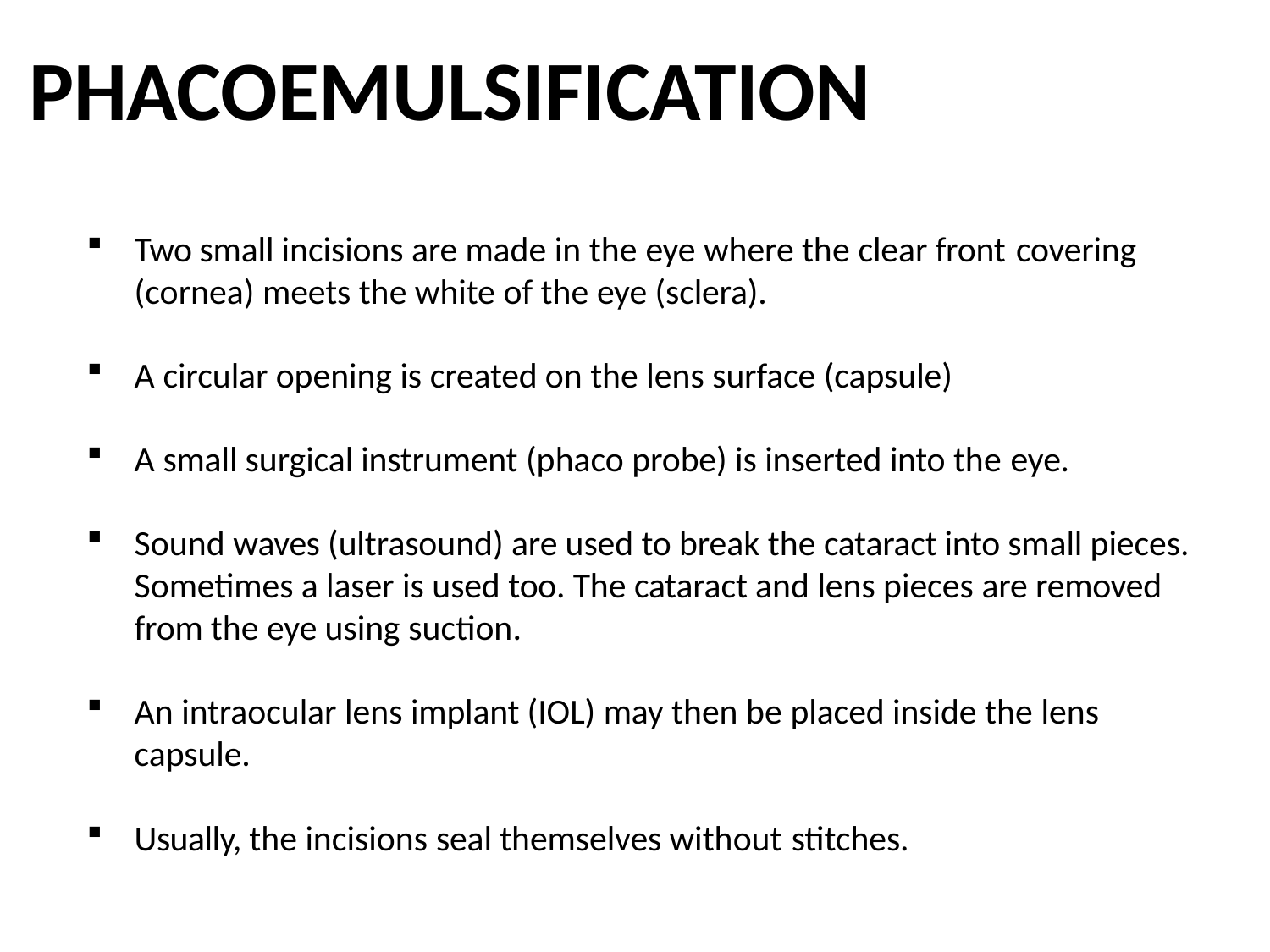

# PHACOEMULSIFICATION
Two small incisions are made in the eye where the clear front covering
(cornea) meets the white of the eye (sclera).

A circular opening is created on the lens surface (capsule)

A small surgical instrument (phaco probe) is inserted into the eye.

Sound waves (ultrasound) are used to break the cataract into small pieces.  Sometimes a laser is used too. The cataract and lens pieces are removed  from the eye using suction.

An intraocular lens implant (IOL) may then be placed inside the lens
capsule.

Usually, the incisions seal themselves without stitches.